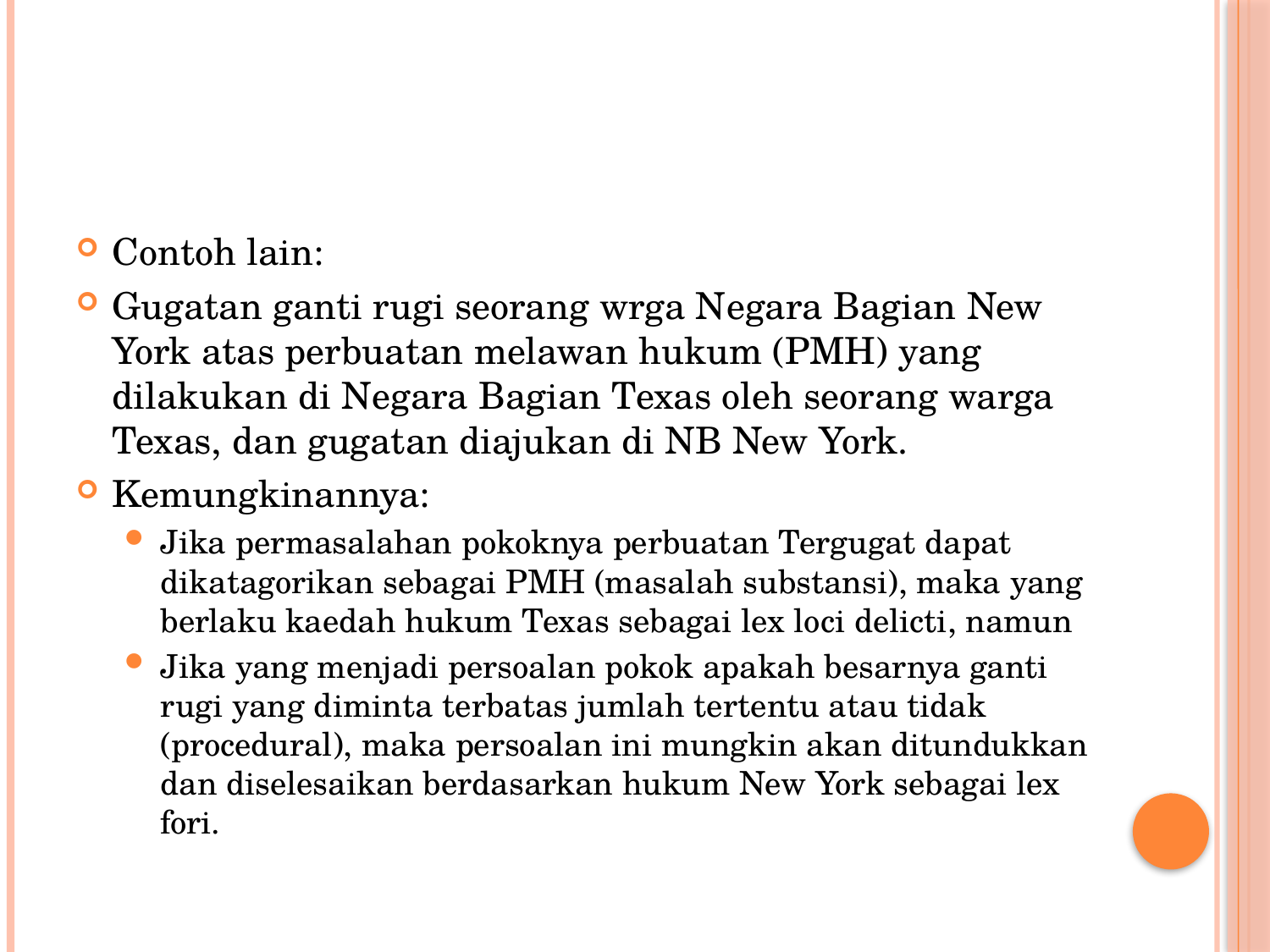

#
Contoh lain:
Gugatan ganti rugi seorang wrga Negara Bagian New York atas perbuatan melawan hukum (PMH) yang dilakukan di Negara Bagian Texas oleh seorang warga Texas, dan gugatan diajukan di NB New York.
Kemungkinannya:
Jika permasalahan pokoknya perbuatan Tergugat dapat dikatagorikan sebagai PMH (masalah substansi), maka yang berlaku kaedah hukum Texas sebagai lex loci delicti, namun
Jika yang menjadi persoalan pokok apakah besarnya ganti rugi yang diminta terbatas jumlah tertentu atau tidak (procedural), maka persoalan ini mungkin akan ditundukkan dan diselesaikan berdasarkan hukum New York sebagai lex fori.